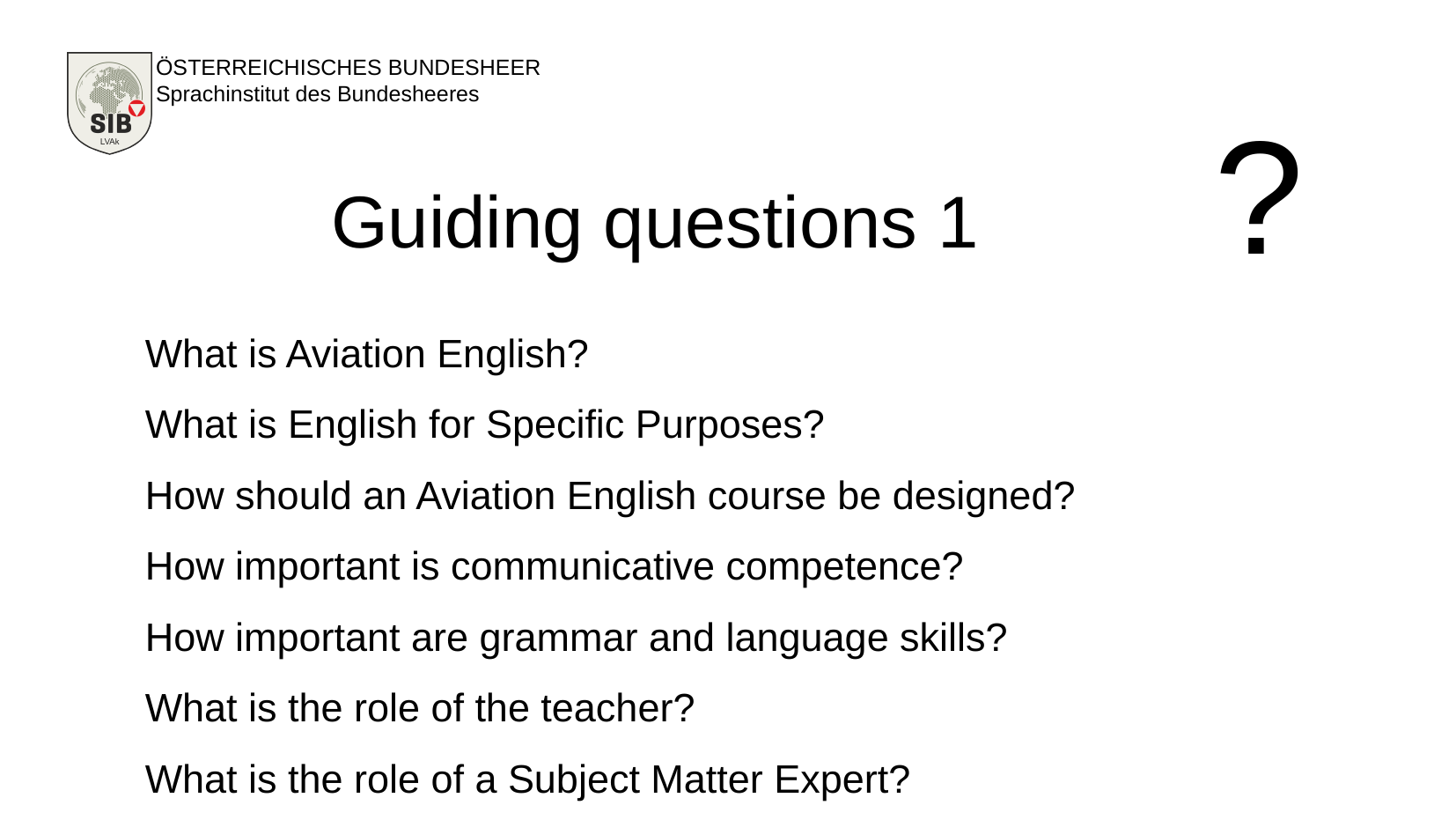

?
Guiding questions 1
 What is Aviation English?
 What is English for Specific Purposes?
 How should an Aviation English course be designed?
 How important is communicative competence?
 How important are grammar and language skills?
 What is the role of the teacher?
 What is the role of a Subject Matter Expert?